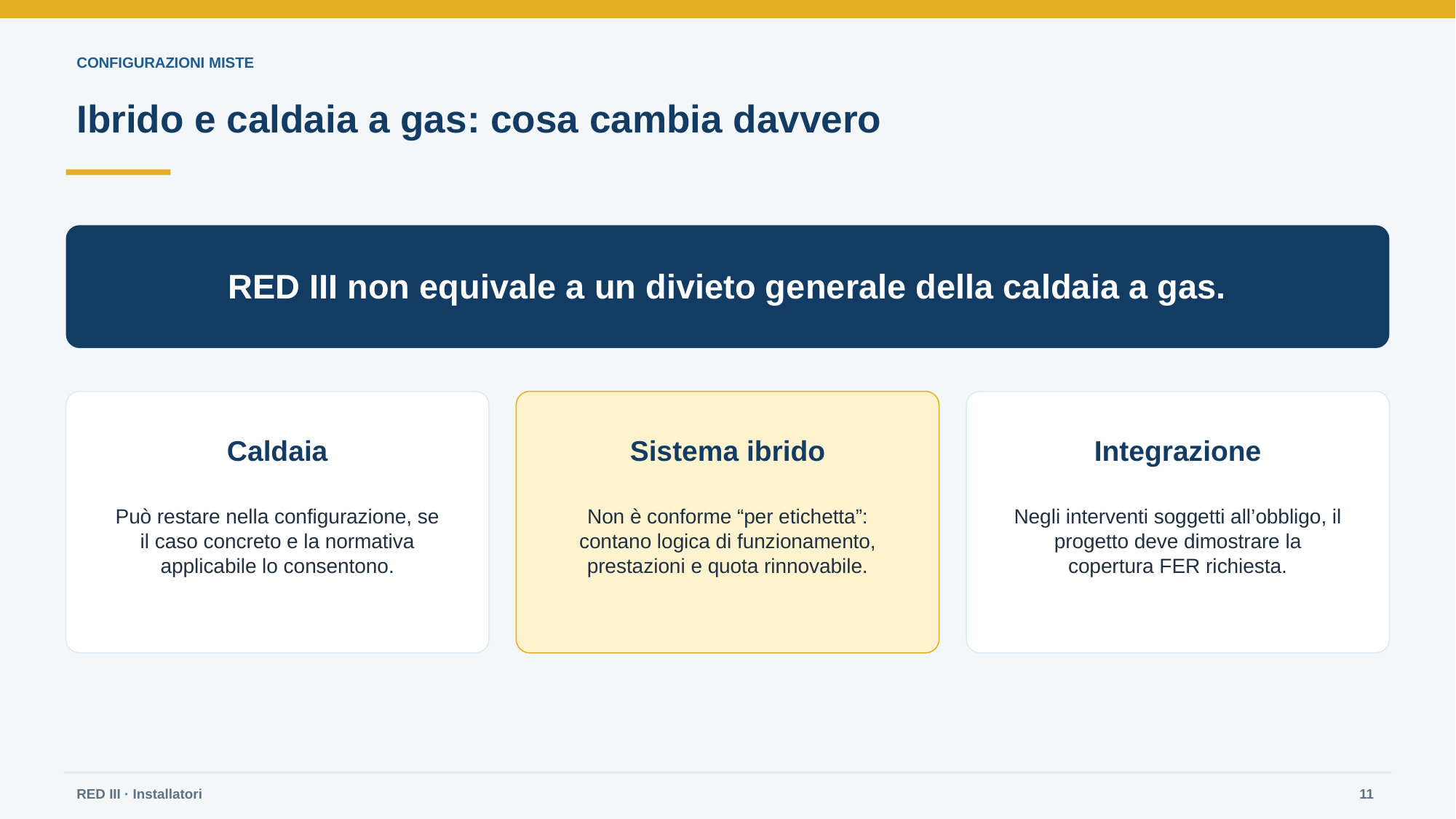

CONFIGURAZIONI MISTE
Ibrido e caldaia a gas: cosa cambia davvero

RED III non equivale a un divieto generale della caldaia a gas.

Caldaia
Sistema ibrido
Integrazione
Può restare nella configurazione, se il caso concreto e la normativa applicabile lo consentono.
Non è conforme “per etichetta”: contano logica di funzionamento, prestazioni e quota rinnovabile.
Negli interventi soggetti all’obbligo, il progetto deve dimostrare la copertura FER richiesta.

RED III · Installatori
11